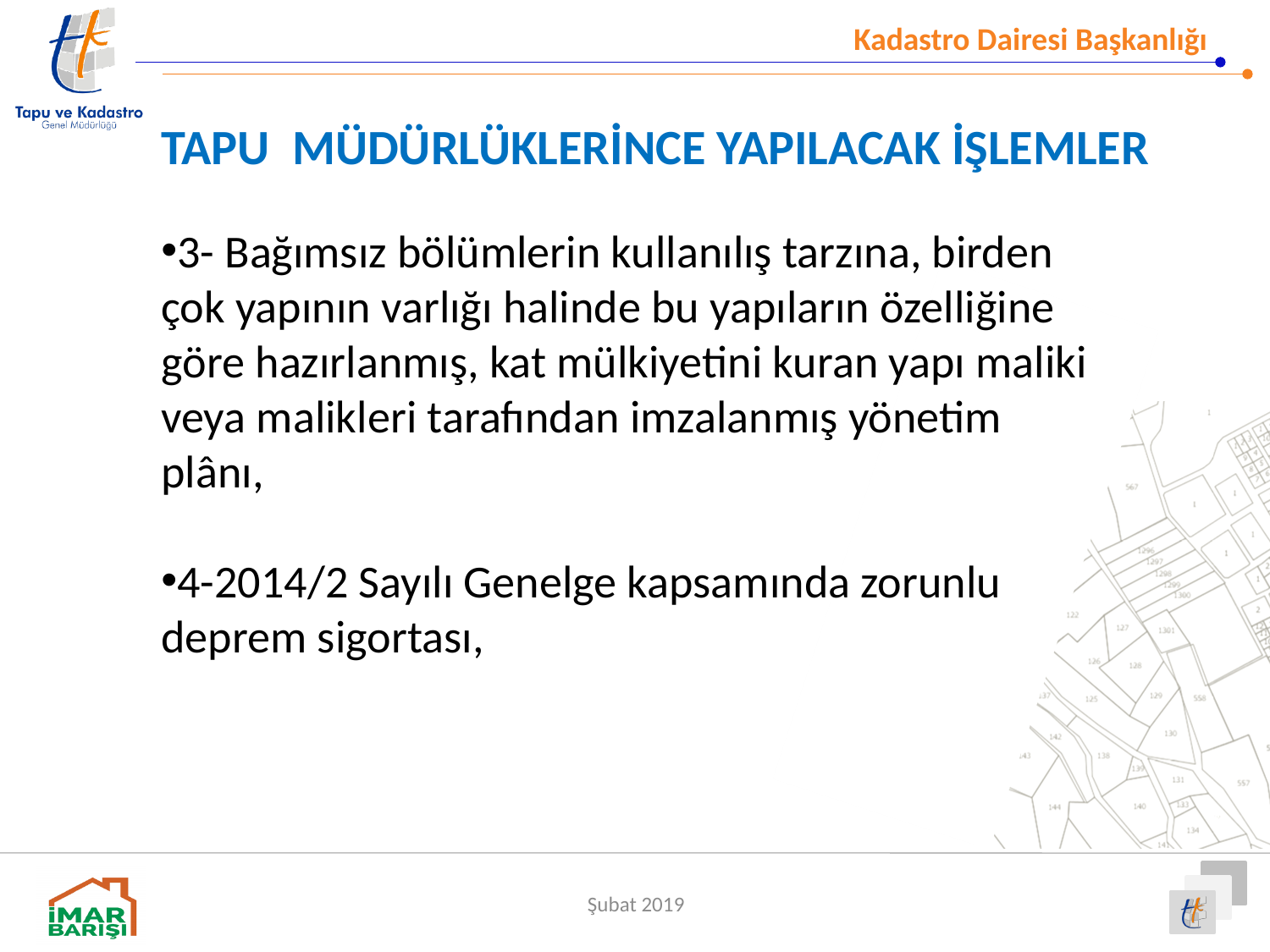

TAPU  MÜDÜRLÜKLERİNCE YAPILACAK İŞLEMLER
3- Bağımsız bölümlerin kullanılış tarzına, birden çok yapının varlığı halinde bu yapıların özelliğine göre hazırlanmış, kat mülkiyetini kuran yapı maliki veya malikleri tarafından imzalanmış yönetim plânı,

4-2014/2 Sayılı Genelge kapsamında zorunlu deprem sigortası,
Şubat 2019